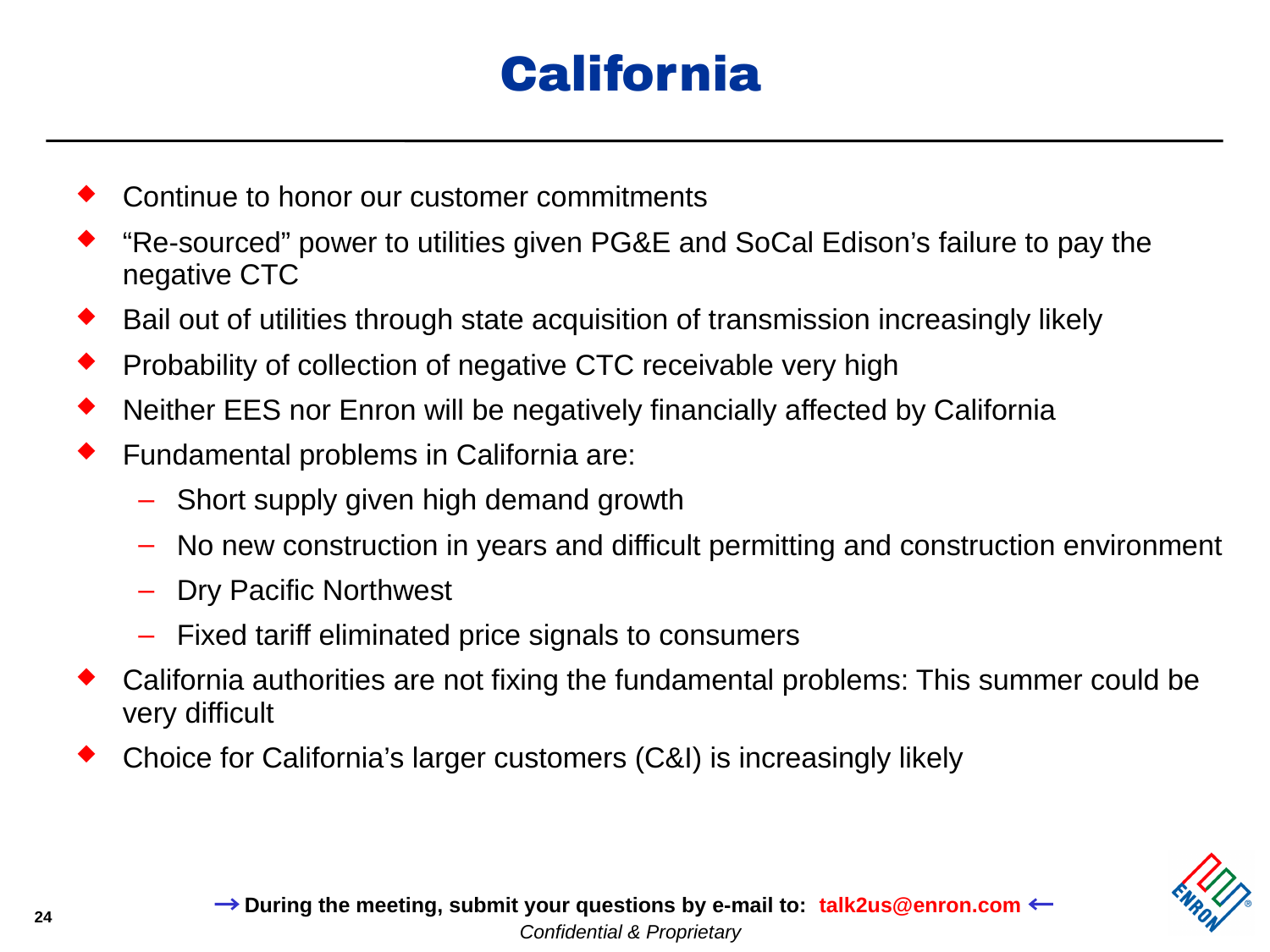

# California
Continue to honor our customer commitments
“Re-sourced” power to utilities given PG&E and SoCal Edison’s failure to pay the negative CTC
Bail out of utilities through state acquisition of transmission increasingly likely
Probability of collection of negative CTC receivable very high
Neither EES nor Enron will be negatively financially affected by California
Fundamental problems in California are:
Short supply given high demand growth
No new construction in years and difficult permitting and construction environment
Dry Pacific Northwest
Fixed tariff eliminated price signals to consumers
California authorities are not fixing the fundamental problems: This summer could be very difficult
Choice for California’s larger customers (C&I) is increasingly likely